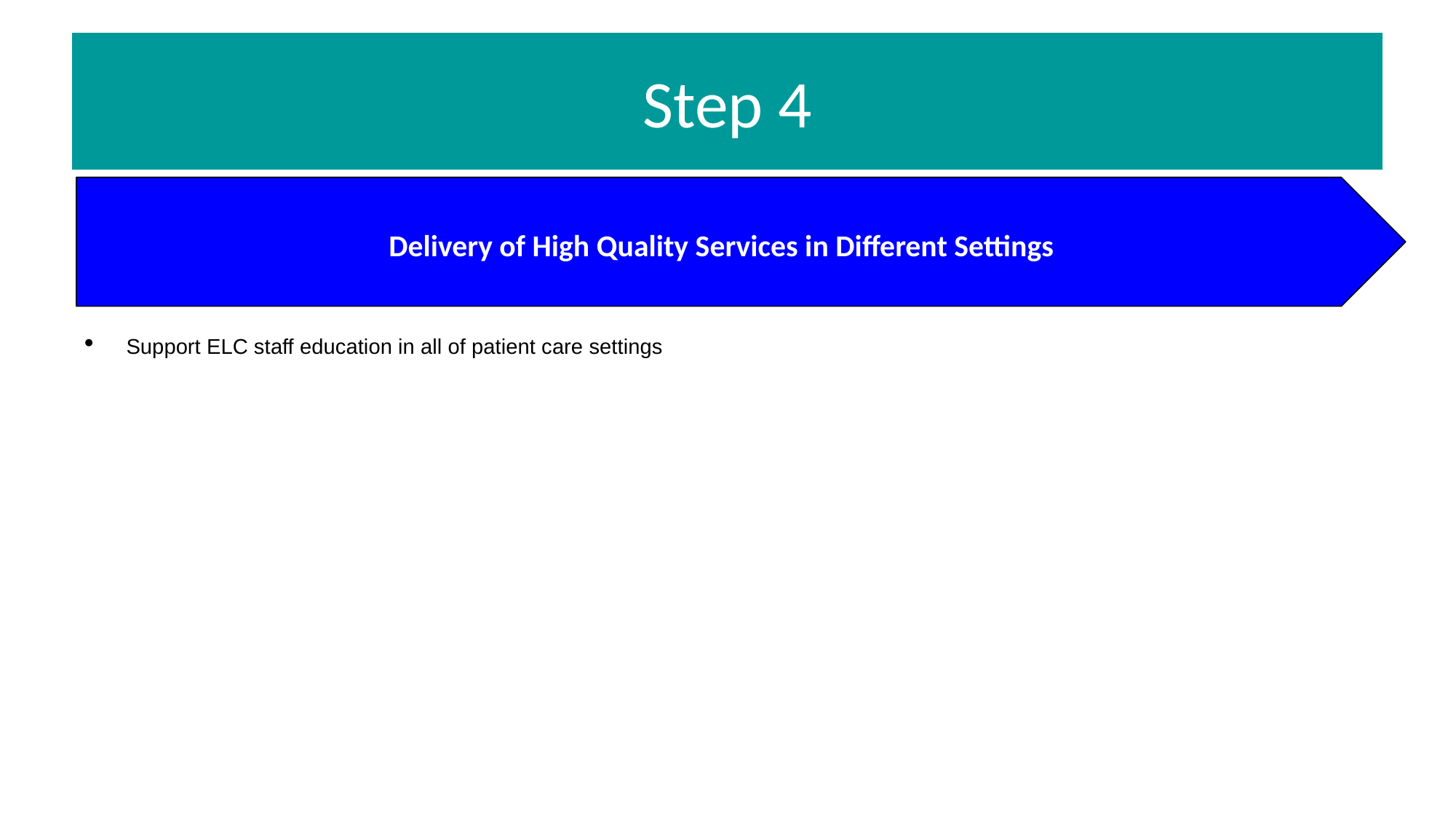

# Step 4
Delivery of High Quality Services in Different Settings
Support ELC staff education in all of patient care settings